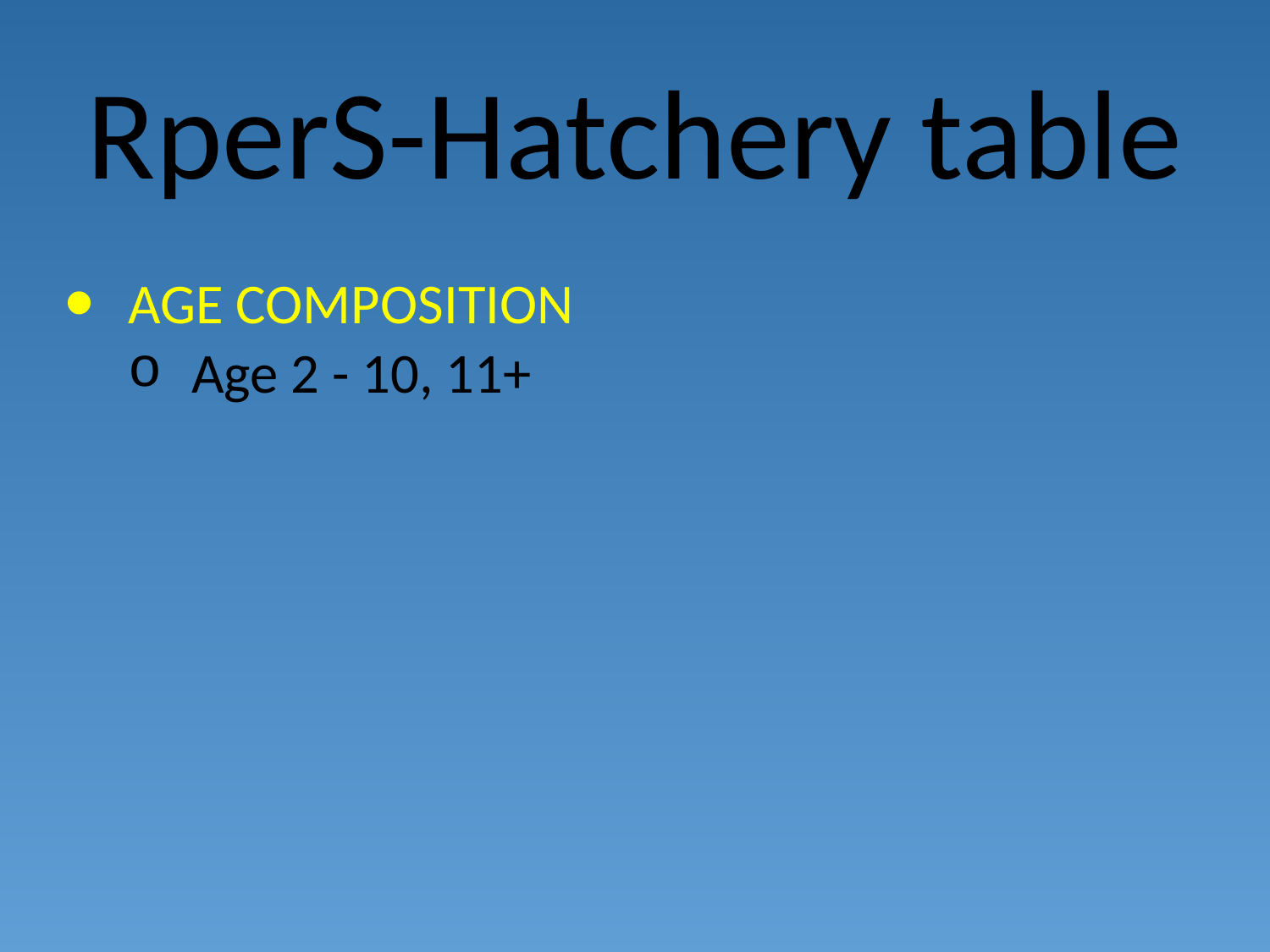

# RperS-Hatchery table
AGE COMPOSITION
Age 2 - 10, 11+